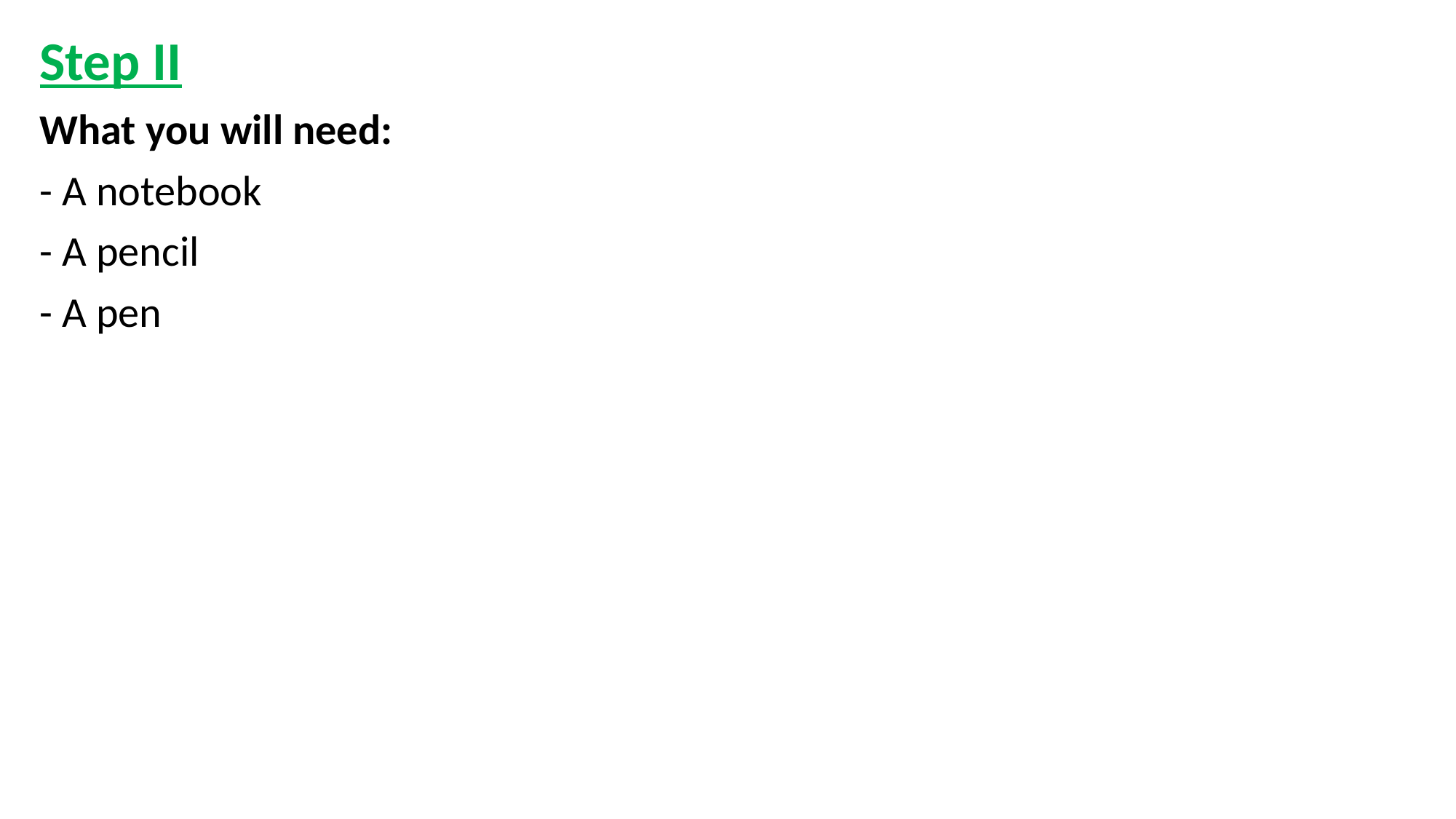

Step II
What you will need:
- A notebook
- A pencil
- A pen